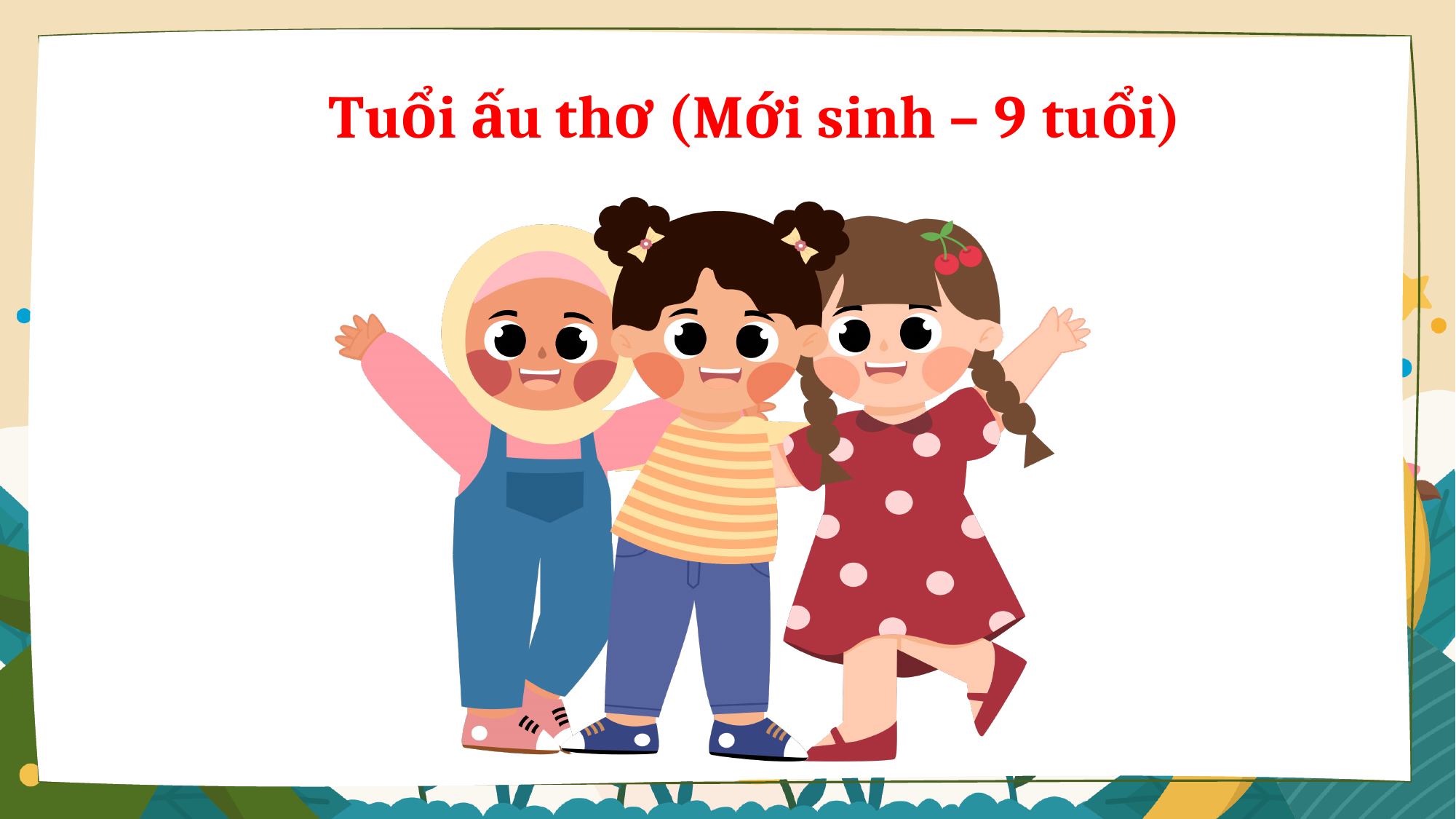

Tuổi ấu thơ (Mới sinh – 9 tuổi)